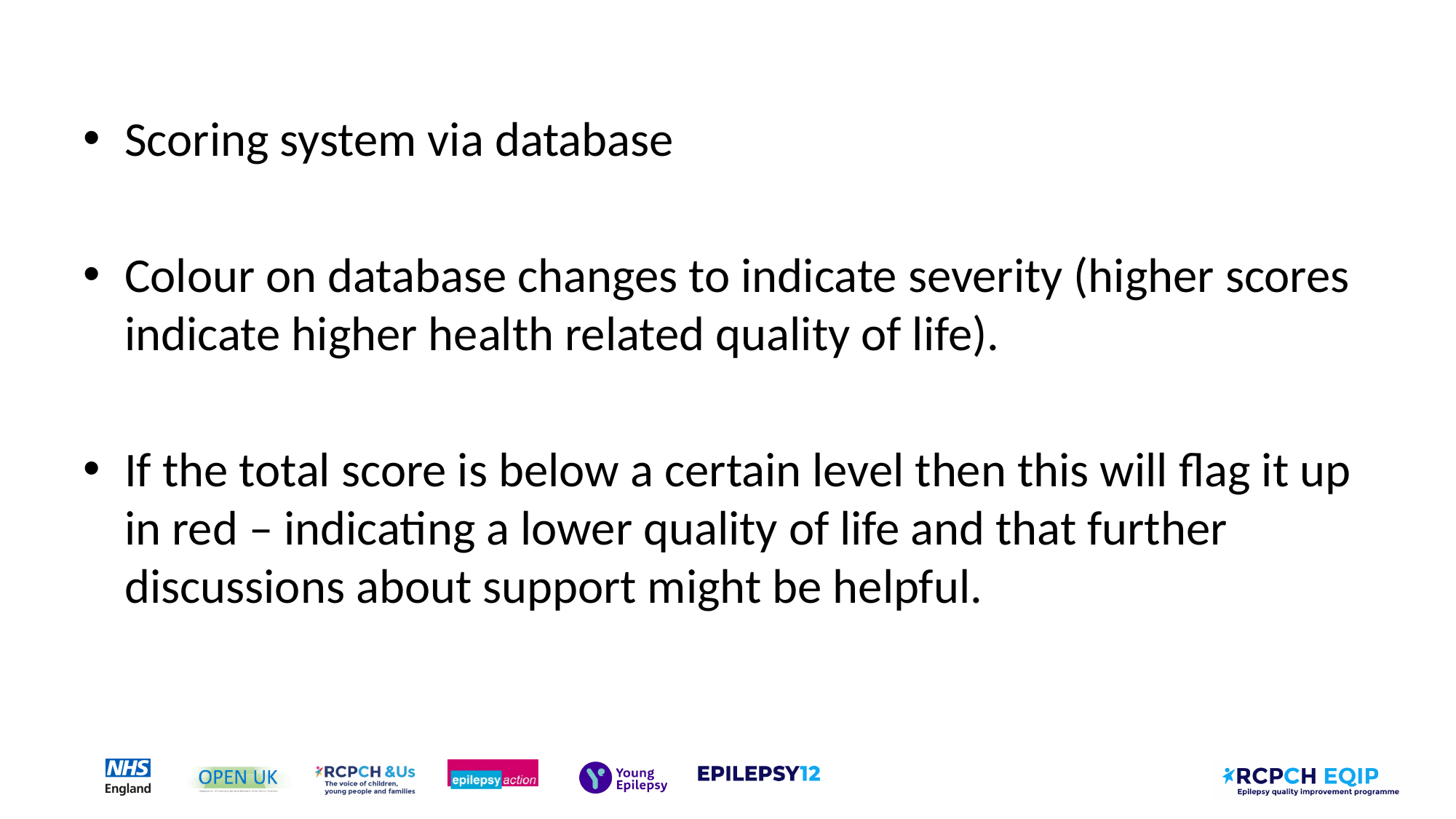

Scoring system via database

Colour on database changes to indicate severity (higher scores indicate higher health related quality of life).

If the total score is below a certain level then this will flag it up in red – indicating a lower quality of life and that further discussions about support might be helpful.